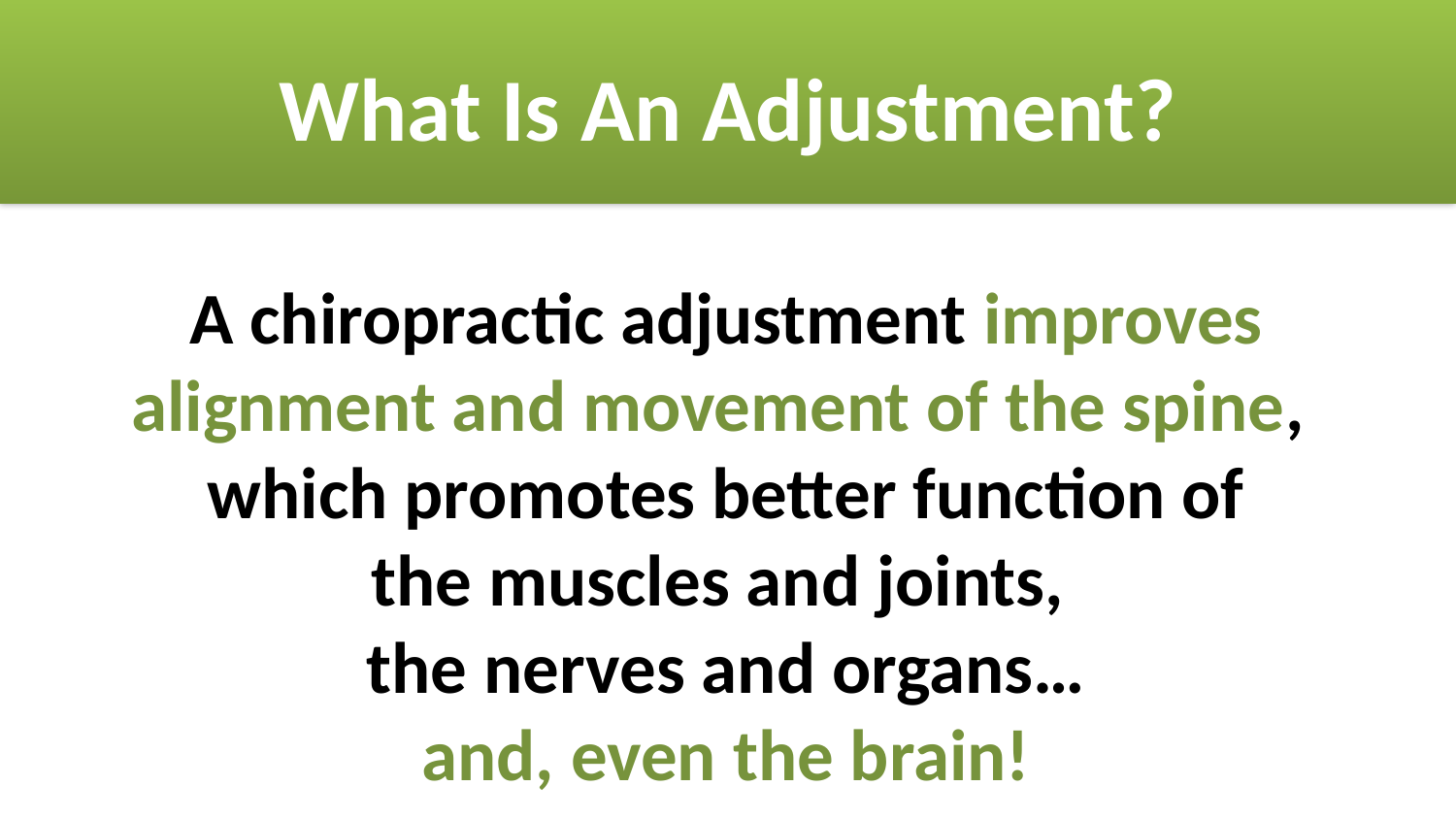

What Is An Adjustment?
A chiropractic adjustment improves
alignment and movement of the spine,
which promotes better function of
the muscles and joints,
the nerves and organs…
and, even the brain!